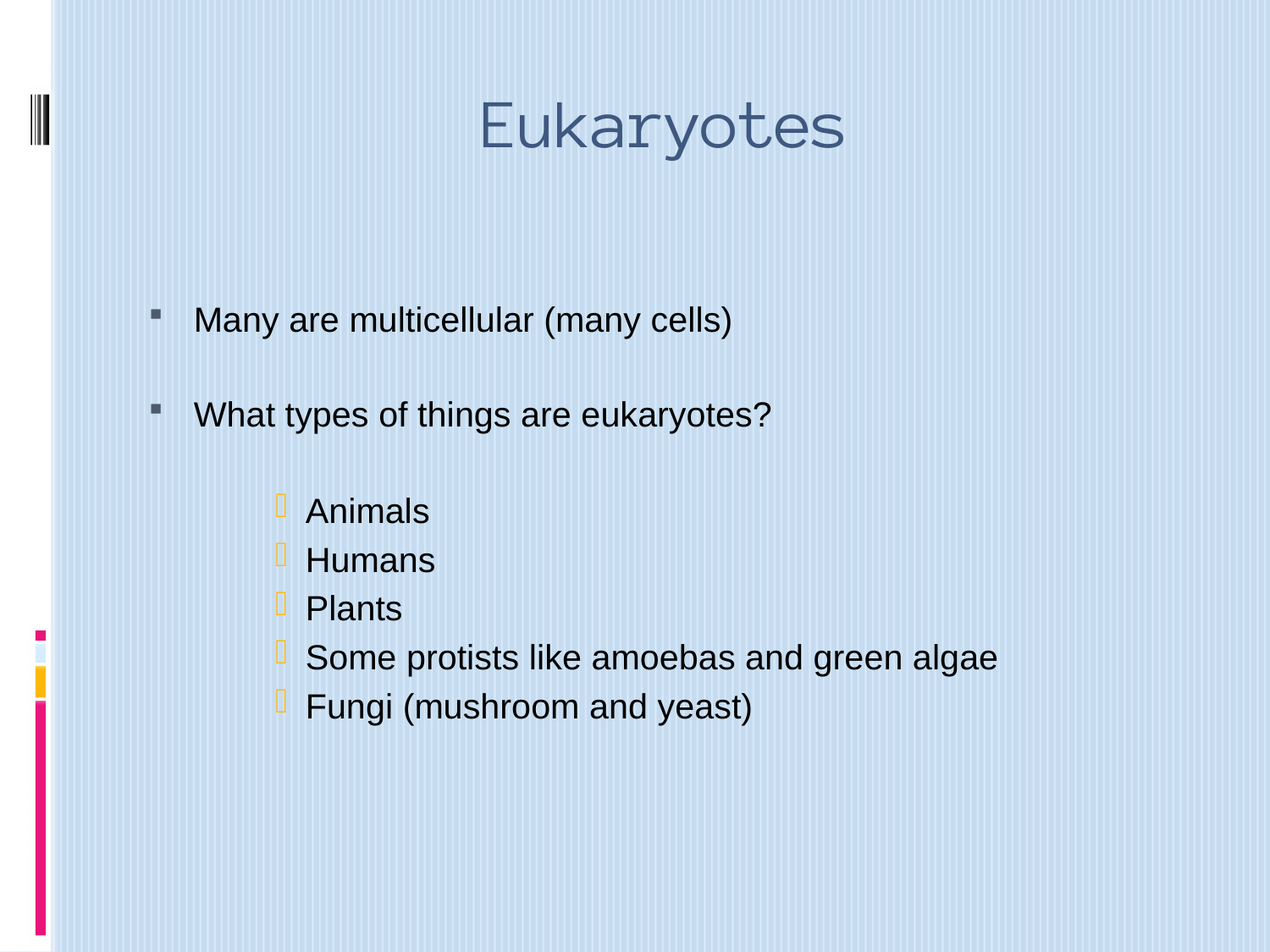

# Eukaryotes

Many are multicellular (many cells)

What types of things are eukaryotes?

Animals
Humans
Plants
Some protists like amoebas and green algae
Fungi (mushroom and yeast)